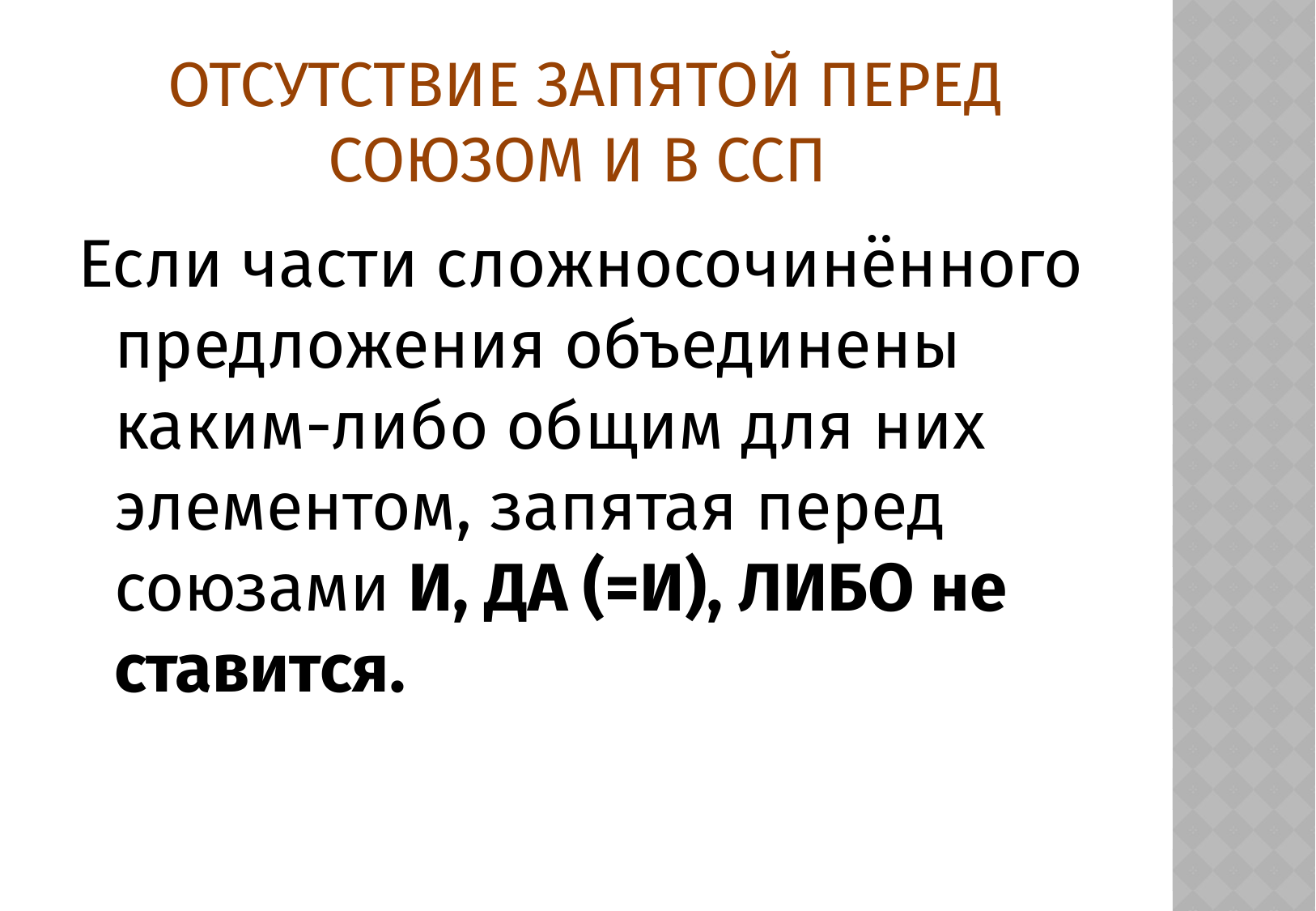

# Отсутствие запятой перед союзом и в ССП
Если части сложносочинённого предложения объединены каким-либо общим для них элементом, запятая перед союзами И, ДА (=И), ЛИБО не ставится.